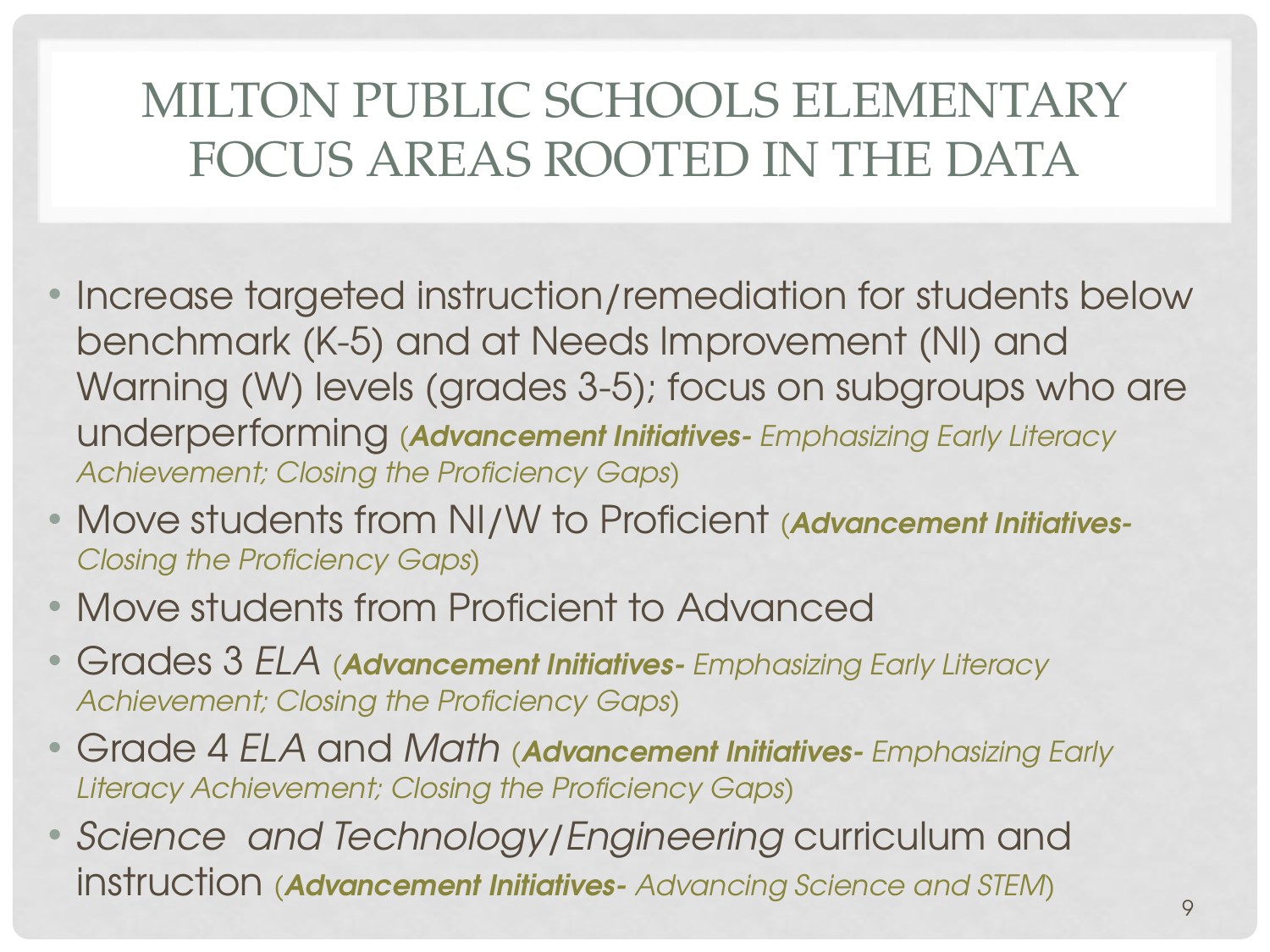

# Milton Public Schools Elementary Focus Areas Rooted in the Data
Increase targeted instruction/remediation for students below benchmark (K-5) and at Needs Improvement (NI) and Warning (W) levels (grades 3-5); focus on subgroups who are underperforming (Advancement Initiatives- Emphasizing Early Literacy Achievement; Closing the Proficiency Gaps)
Move students from NI/W to Proficient (Advancement Initiatives- Closing the Proficiency Gaps)
Move students from Proficient to Advanced
Grades 3 ELA (Advancement Initiatives- Emphasizing Early Literacy Achievement; Closing the Proficiency Gaps)
Grade 4 ELA and Math (Advancement Initiatives- Emphasizing Early Literacy Achievement; Closing the Proficiency Gaps)
Science  and Technology/Engineering curriculum and instruction (Advancement Initiatives- Advancing Science and STEM)
9